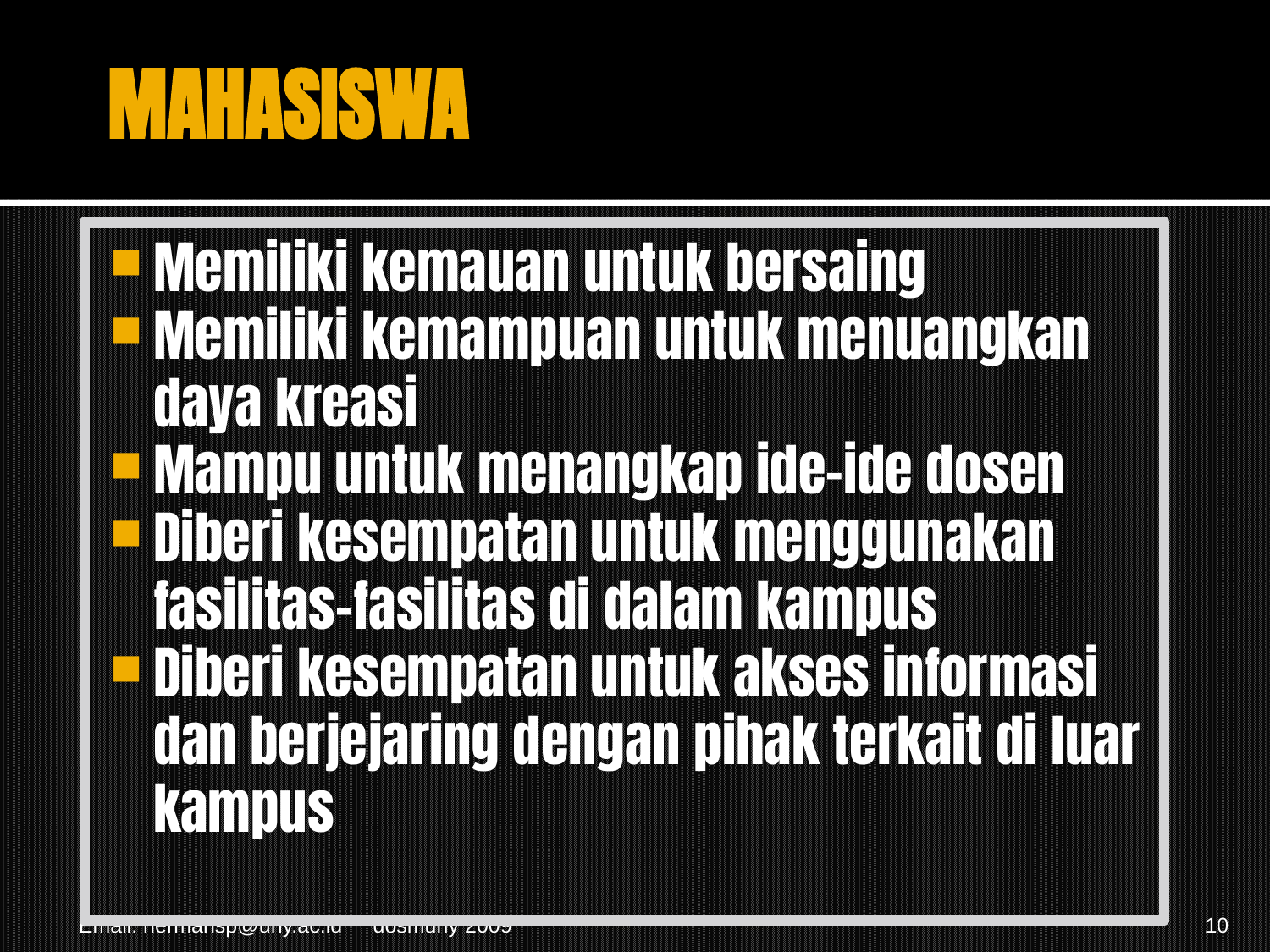

# MAHASISWA
Memiliki kemauan untuk bersaing
Memiliki kemampuan untuk menuangkan daya kreasi
Mampu untuk menangkap ide-ide dosen
Diberi kesempatan untuk menggunakan fasilitas-fasilitas di dalam kampus
Diberi kesempatan untuk akses informasi dan berjejaring dengan pihak terkait di luar kampus
Email: hermansp@uny.ac.id
dosmuny 2009
10